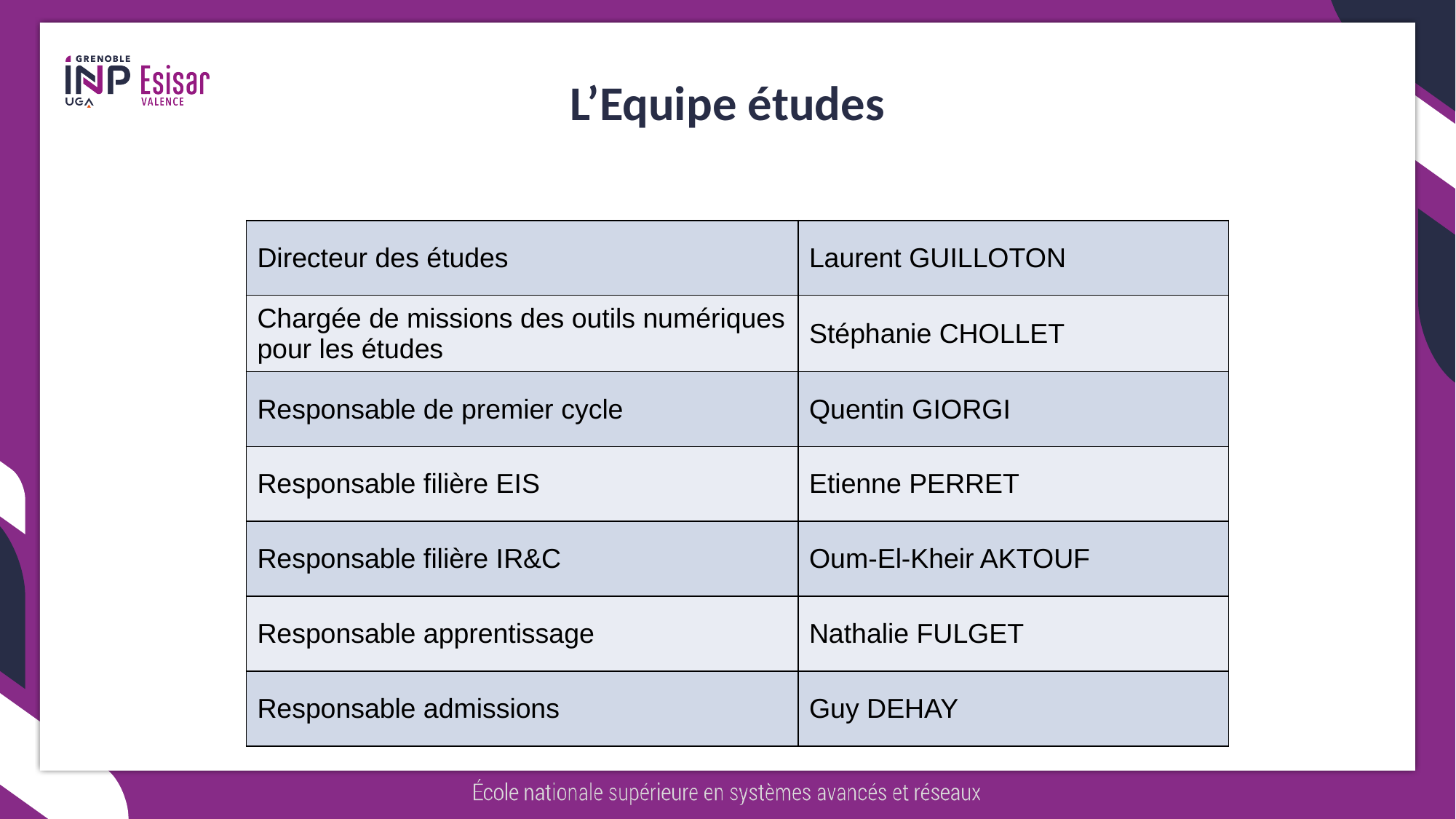

# L’Equipe études
| Directeur des études | Laurent GUILLOTON |
| --- | --- |
| Chargée de missions des outils numériques pour les études | Stéphanie CHOLLET |
| Responsable de premier cycle | Quentin GIORGI |
| Responsable filière EIS | Etienne PERRET |
| Responsable filière IR&C | Oum-El-Kheir AKTOUF |
| Responsable apprentissage | Nathalie FULGET |
| Responsable admissions | Guy DEHAY |